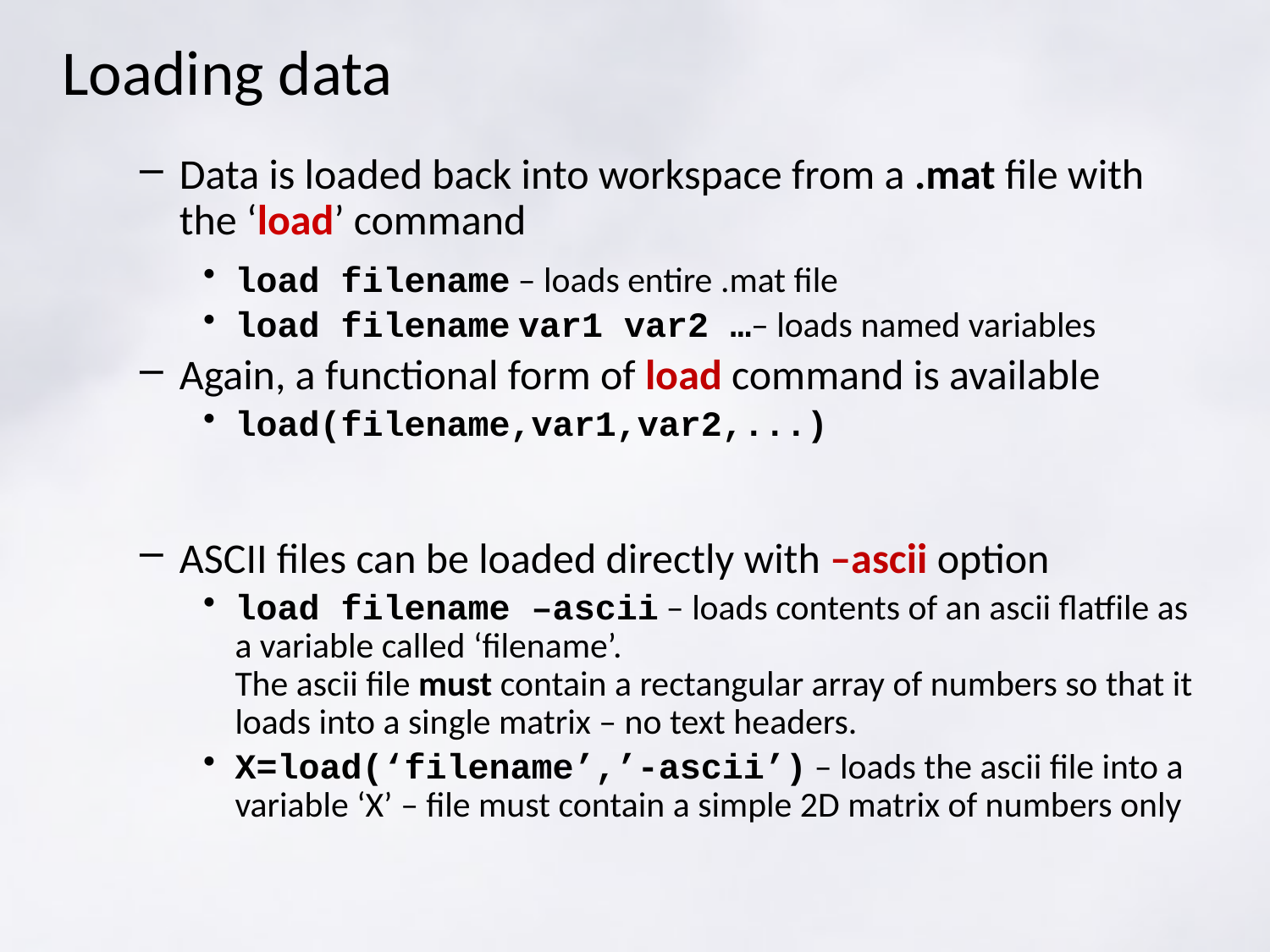

# Loading data
Data is loaded back into workspace from a .mat file with the ‘load’ command
load filename – loads entire .mat file
load filename var1 var2 …– loads named variables
Again, a functional form of load command is available
load(filename,var1,var2,...)

ASCII files can be loaded directly with –ascii option
load filename –ascii – loads contents of an ascii flatfile as a variable called ‘filename’.
The ascii file must contain a rectangular array of numbers so that it loads into a single matrix – no text headers.
X=load(‘filename’,’-ascii’) – loads the ascii file into a variable ‘X’ – file must contain a simple 2D matrix of numbers only